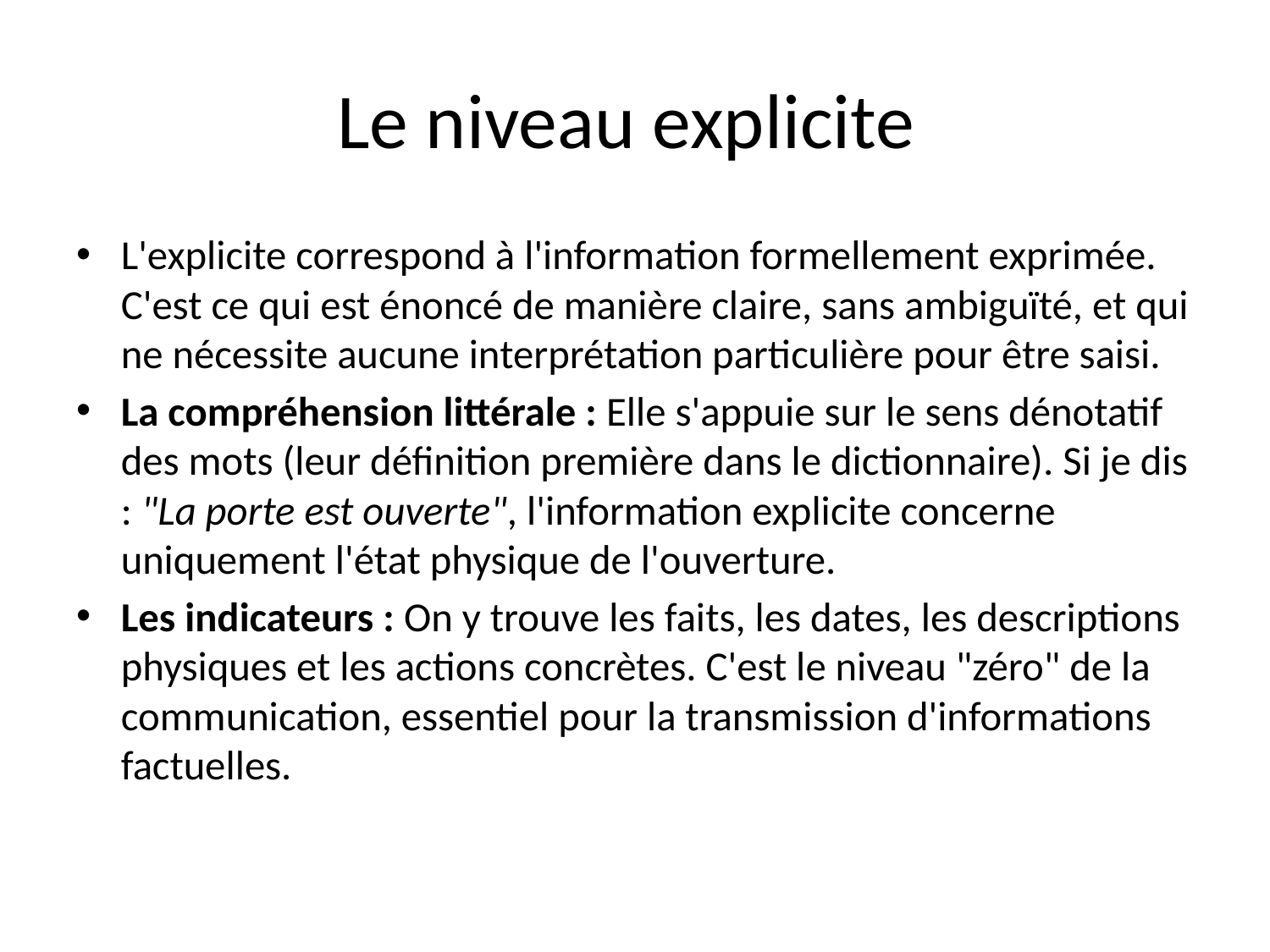

# Le niveau explicite
L'explicite correspond à l'information formellement exprimée. C'est ce qui est énoncé de manière claire, sans ambiguïté, et qui ne nécessite aucune interprétation particulière pour être saisi.
La compréhension littérale : Elle s'appuie sur le sens dénotatif des mots (leur définition première dans le dictionnaire). Si je dis : "La porte est ouverte", l'information explicite concerne uniquement l'état physique de l'ouverture.
Les indicateurs : On y trouve les faits, les dates, les descriptions physiques et les actions concrètes. C'est le niveau "zéro" de la communication, essentiel pour la transmission d'informations factuelles.